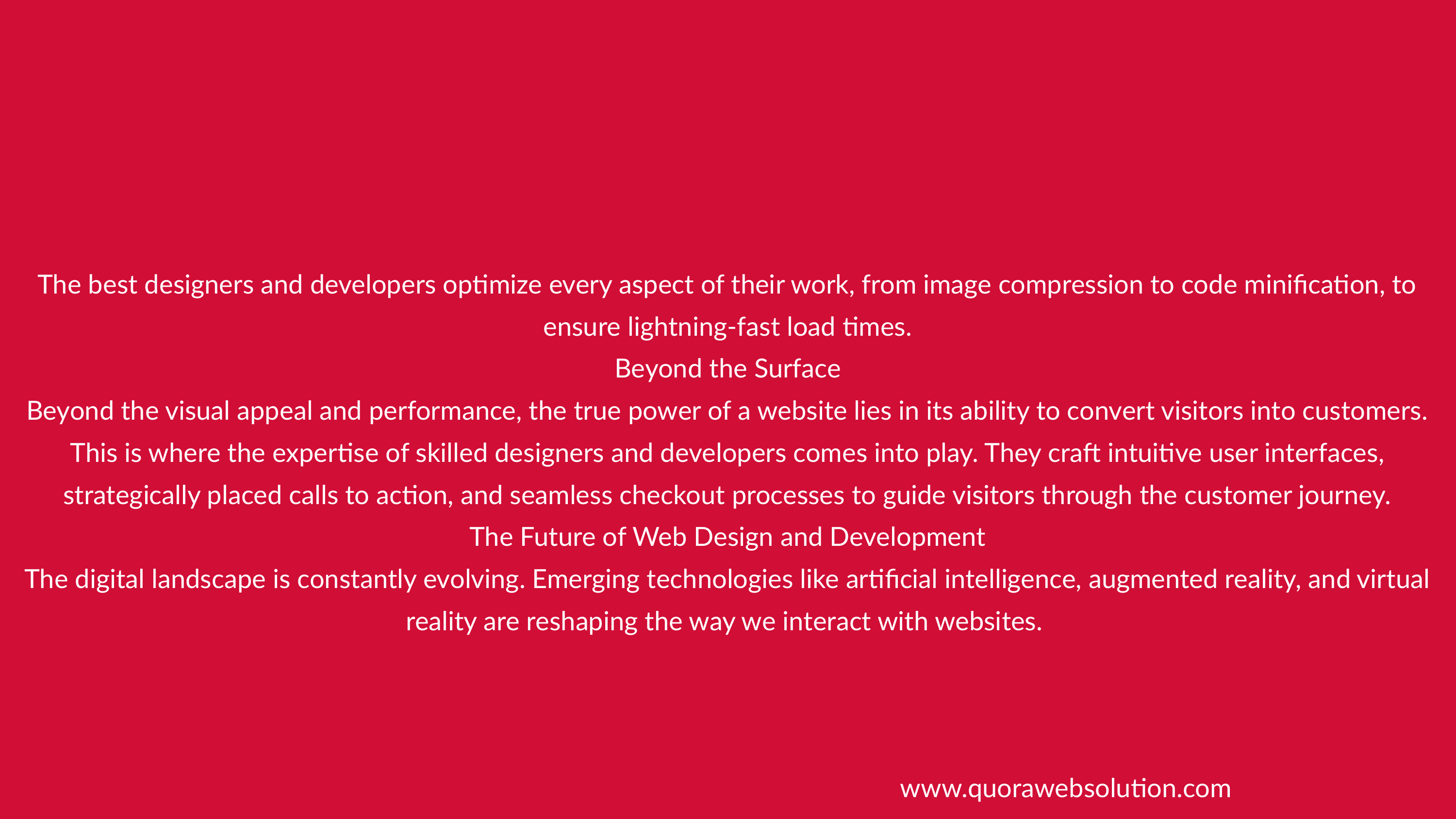

The best designers and developers optimize every aspect of their work, from image compression to code minification, to ensure lightning-fast load times.
Beyond the Surface
Beyond the visual appeal and performance, the true power of a website lies in its ability to convert visitors into customers. This is where the expertise of skilled designers and developers comes into play. They craft intuitive user interfaces, strategically placed calls to action, and seamless checkout processes to guide visitors through the customer journey.
The Future of Web Design and Development
The digital landscape is constantly evolving. Emerging technologies like artificial intelligence, augmented reality, and virtual reality are reshaping the way we interact with websites.

www.quorawebsolution.com